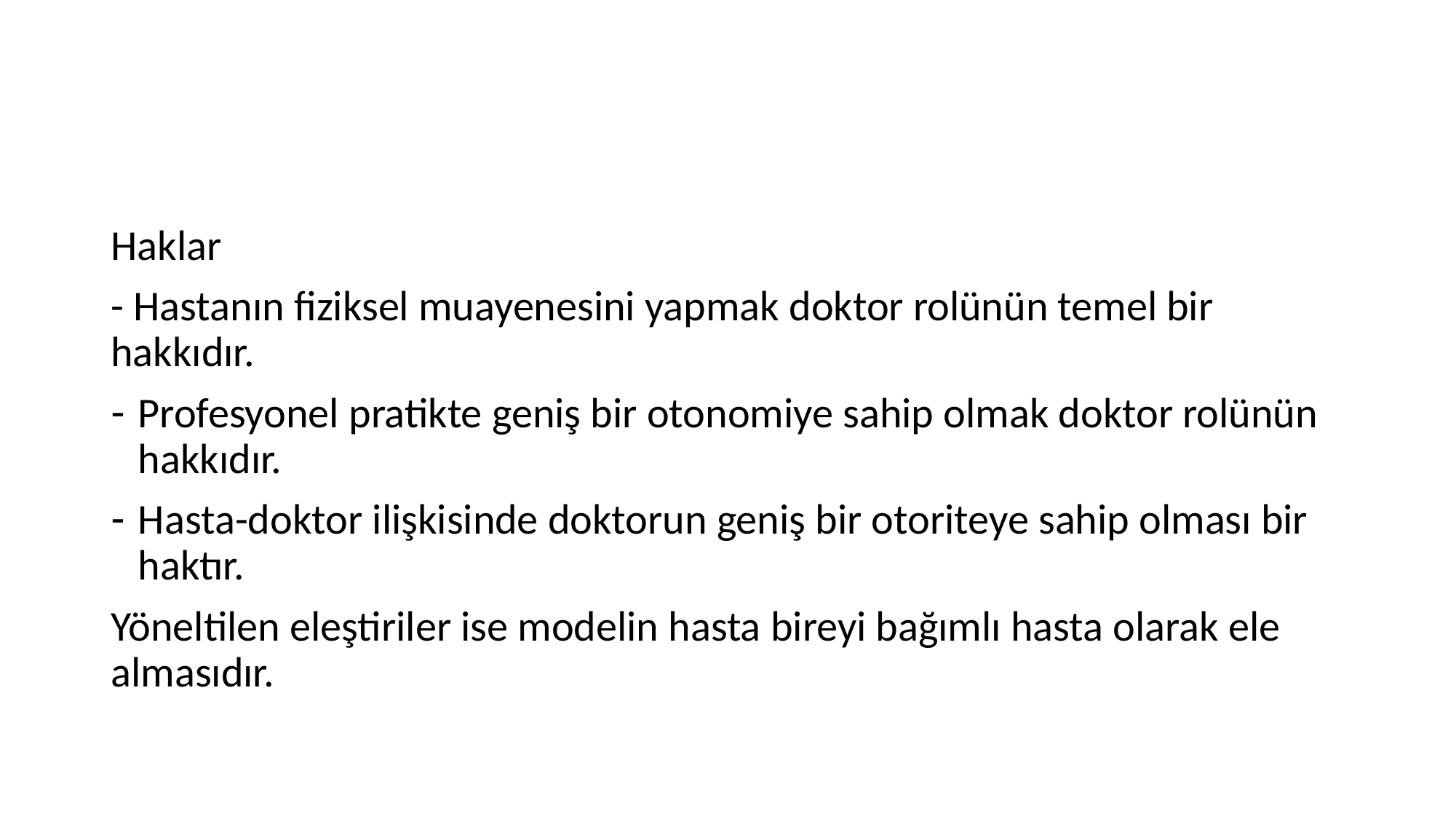

#
Haklar
- Hastanın fiziksel muayenesini yapmak doktor rolünün temel bir hakkıdır.
Profesyonel pratikte geniş bir otonomiye sahip olmak doktor rolünün hakkıdır.
Hasta-doktor ilişkisinde doktorun geniş bir otoriteye sahip olması bir haktır.
Yöneltilen eleştiriler ise modelin hasta bireyi bağımlı hasta olarak ele almasıdır.